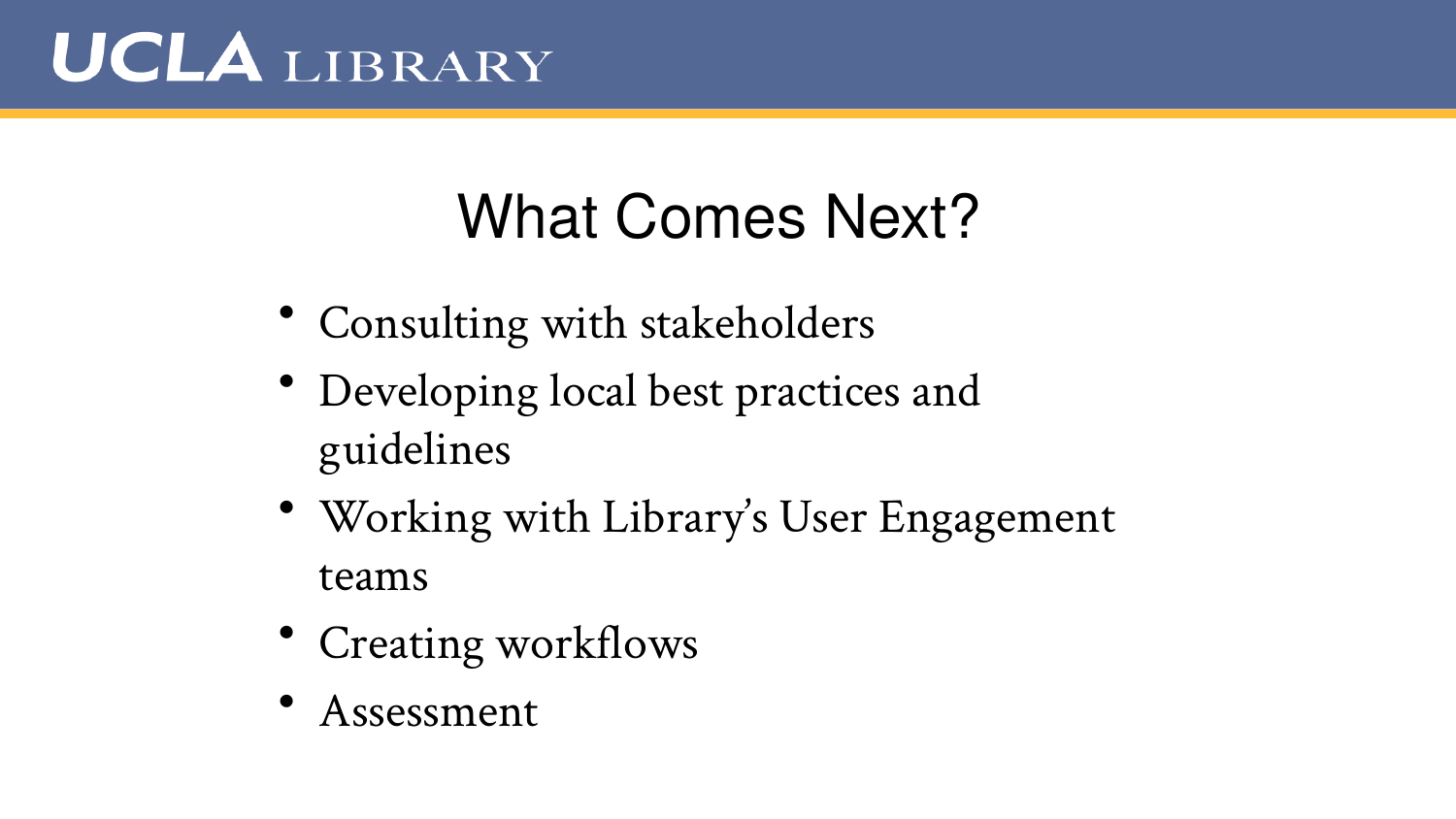

# What Comes Next?
Consulting with stakeholders
Developing local best practices and guidelines
Working with Library’s User Engagement teams
Creating workflows
Assessment